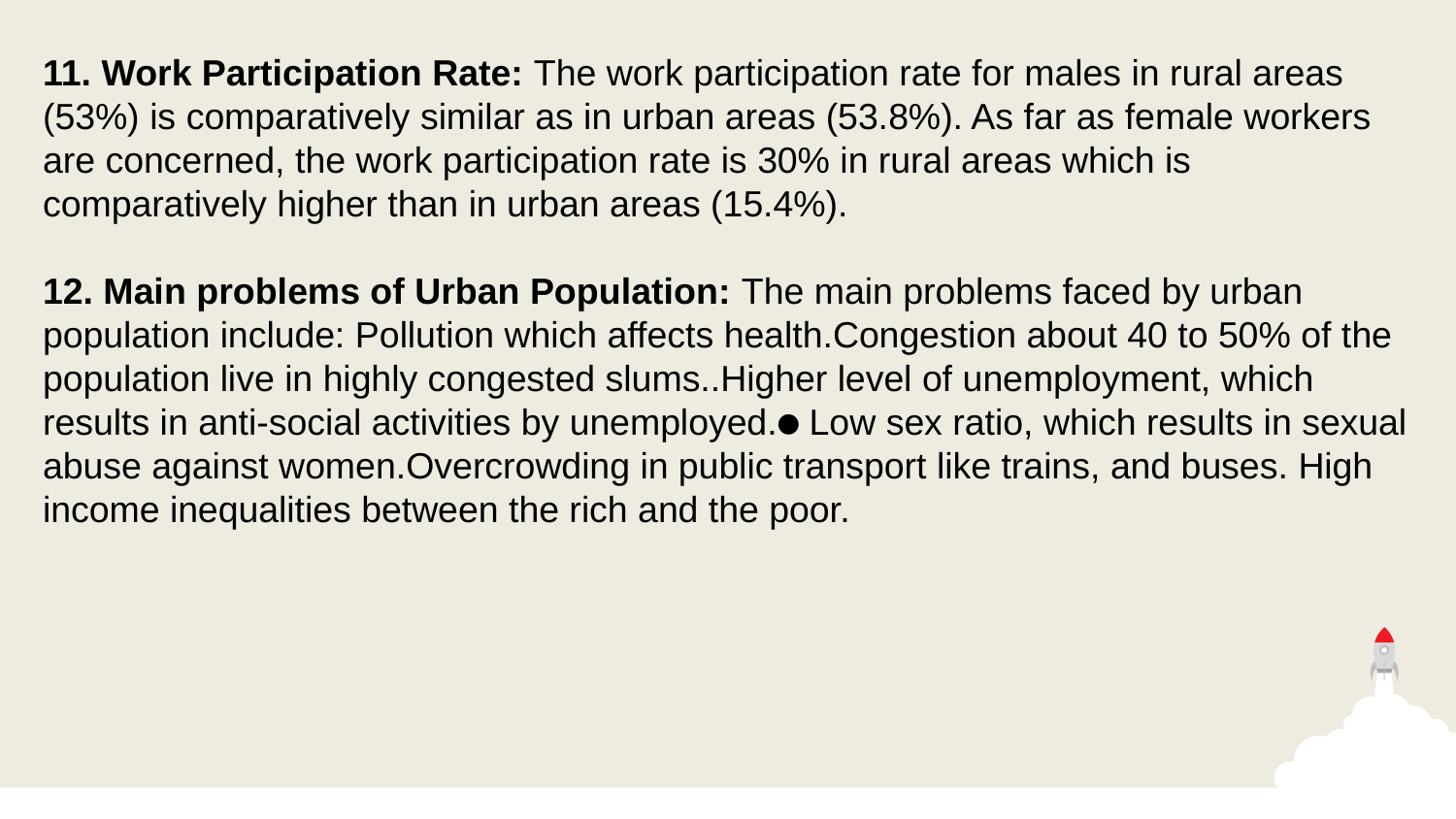

11. Work Participation Rate: The work participation rate for males in rural areas (53%) is comparatively similar as in urban areas (53.8%). As far as female workers are concerned, the work participation rate is 30% in rural areas which is comparatively higher than in urban areas (15.4%).

12. Main problems of Urban Population: The main problems faced by urban population include: Pollution which affects health.Congestion about 40 to 50% of the population live in highly congested slums..Higher level of unemployment, which results in anti-social activities by unemployed.⚫ Low sex ratio, which results in sexual abuse against women.Overcrowding in public transport like trains, and buses. High income inequalities between the rich and the poor.